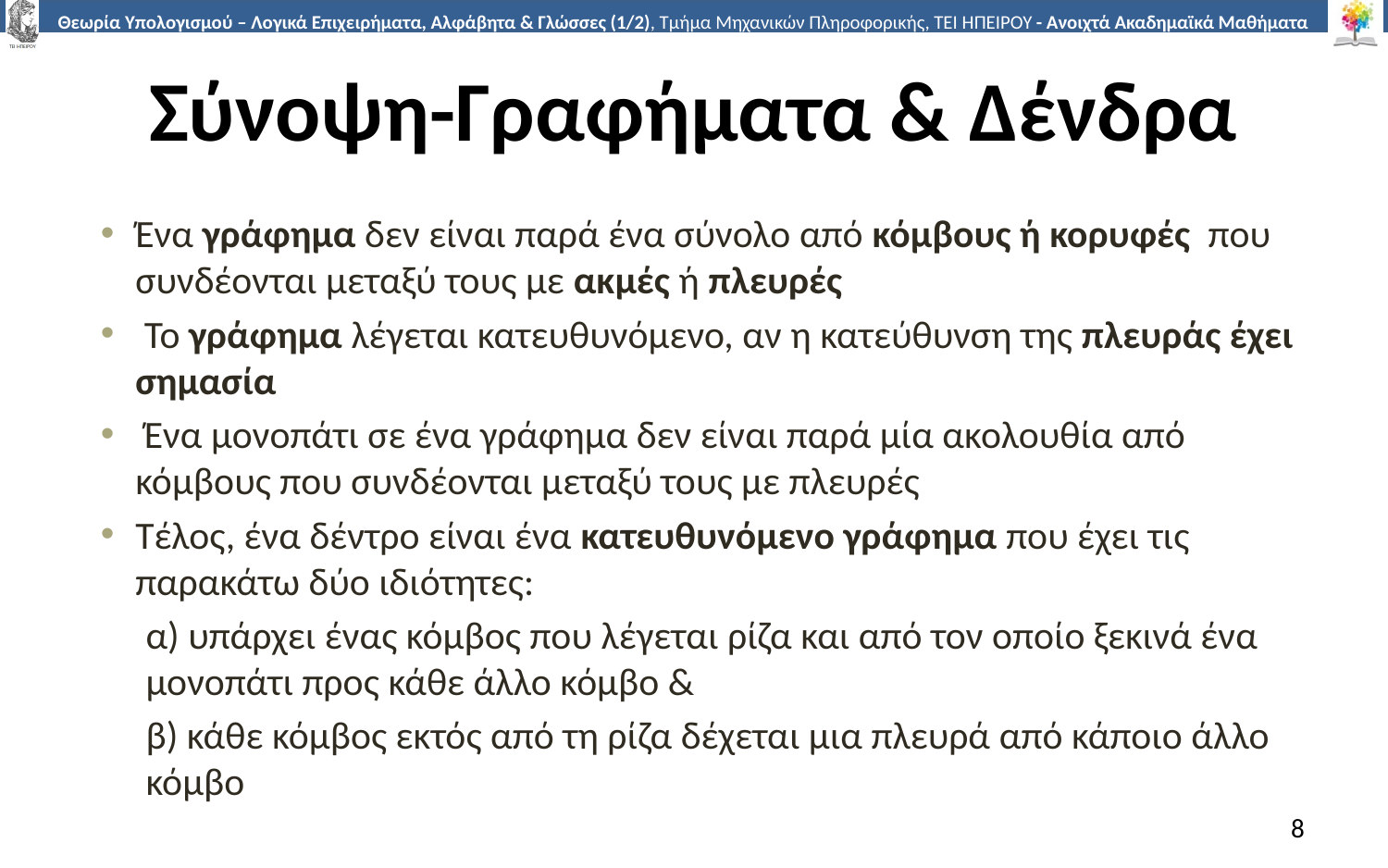

# Σύνοψη-Γραφήματα & Δένδρα
Ένα γράφημα δεν είναι παρά ένα σύνολο από κόμβους ή κορυφές  που συνδέονται μεταξύ τους με ακμές ή πλευρές
 Το γράφημα λέγεται κατευθυνόμενο, αν η κατεύθυνση της πλευράς έχει σημασία
 Ένα μονοπάτι σε ένα γράφημα δεν είναι παρά μία ακολουθία από κόμβους που συνδέονται μεταξύ τους με πλευρές
Τέλος, ένα δέντρο είναι ένα κατευθυνόμενο γράφημα που έχει τις παρακάτω δύο ιδιότητες:
α) υπάρχει ένας κόμβος που λέγεται ρίζα και από τον οποίο ξεκινά ένα μονοπάτι προς κάθε άλλο κόμβο &
β) κάθε κόμβος εκτός από τη ρίζα δέχεται μια πλευρά από κάποιο άλλο κόμβο
8